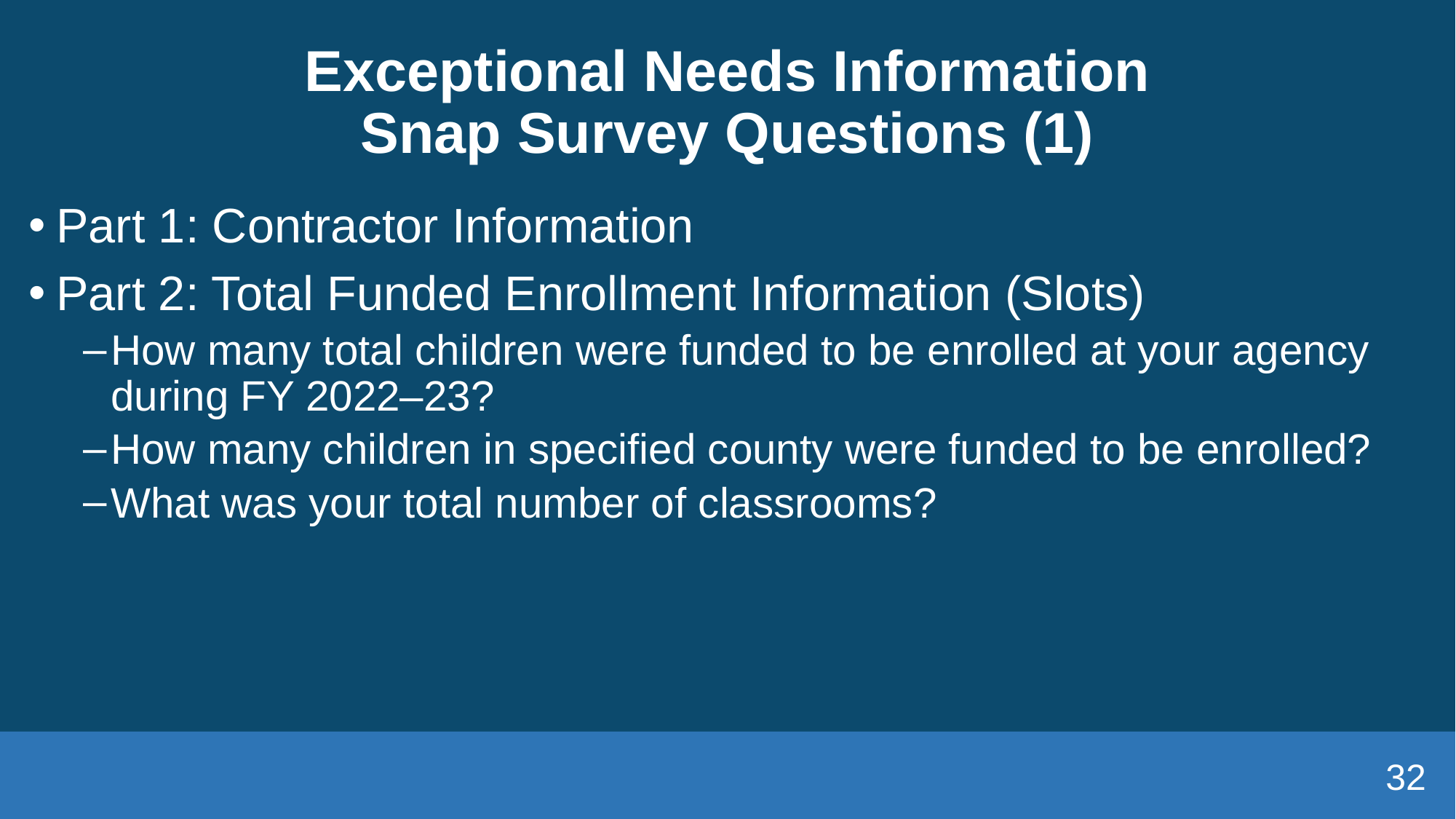

# Exceptional Needs Information Snap Survey Questions (1)
Part 1: Contractor Information
Part 2: Total Funded Enrollment Information (Slots)
How many total children were funded to be enrolled at your agency during FY 2022–23?
How many children in specified county were funded to be enrolled?
What was your total number of classrooms?
32